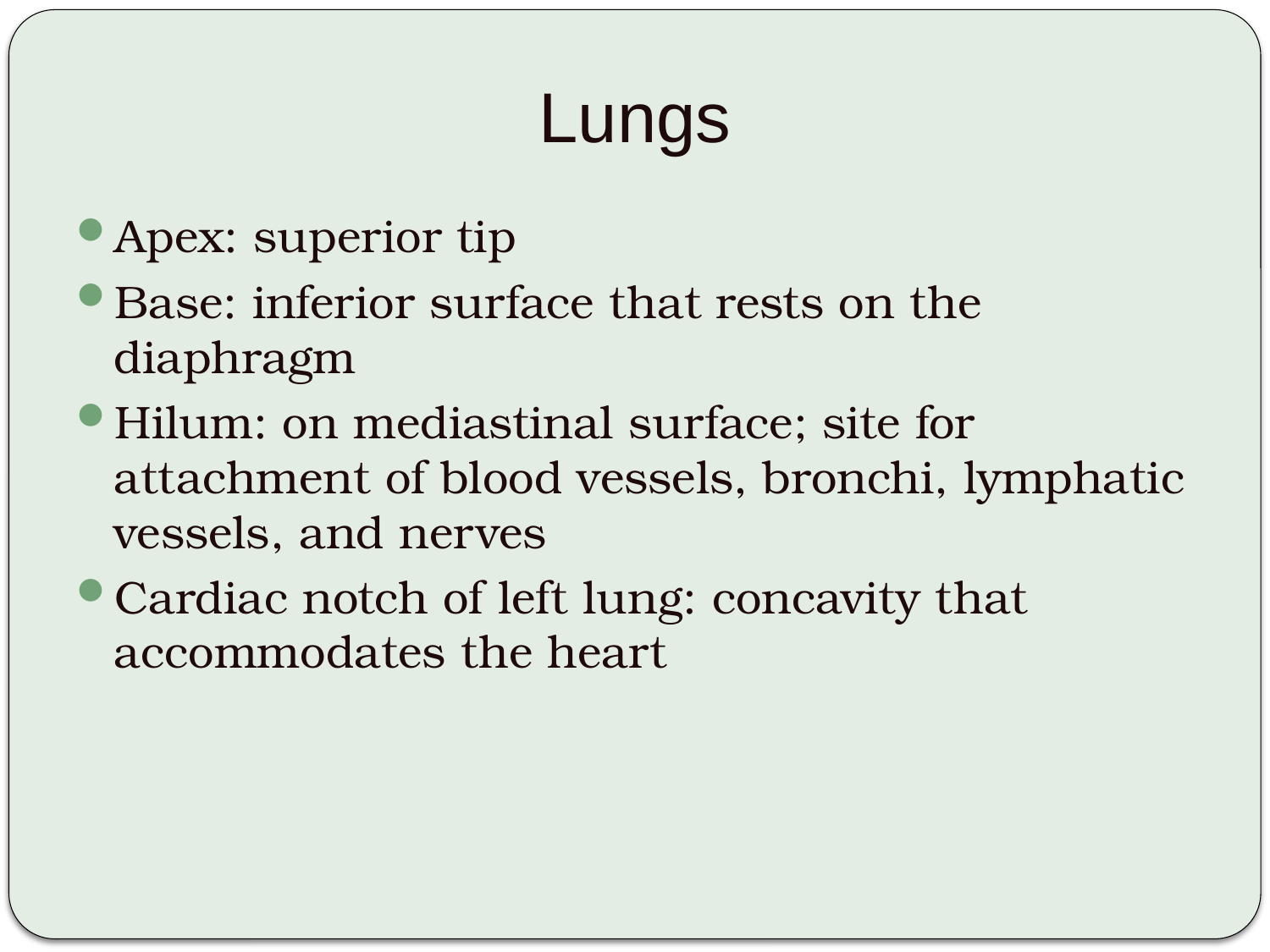

# Lungs
Apex: superior tip
Base: inferior surface that rests on the diaphragm
Hilum: on mediastinal surface; site for attachment of blood vessels, bronchi, lymphatic vessels, and nerves
Cardiac notch of left lung: concavity that accommodates the heart